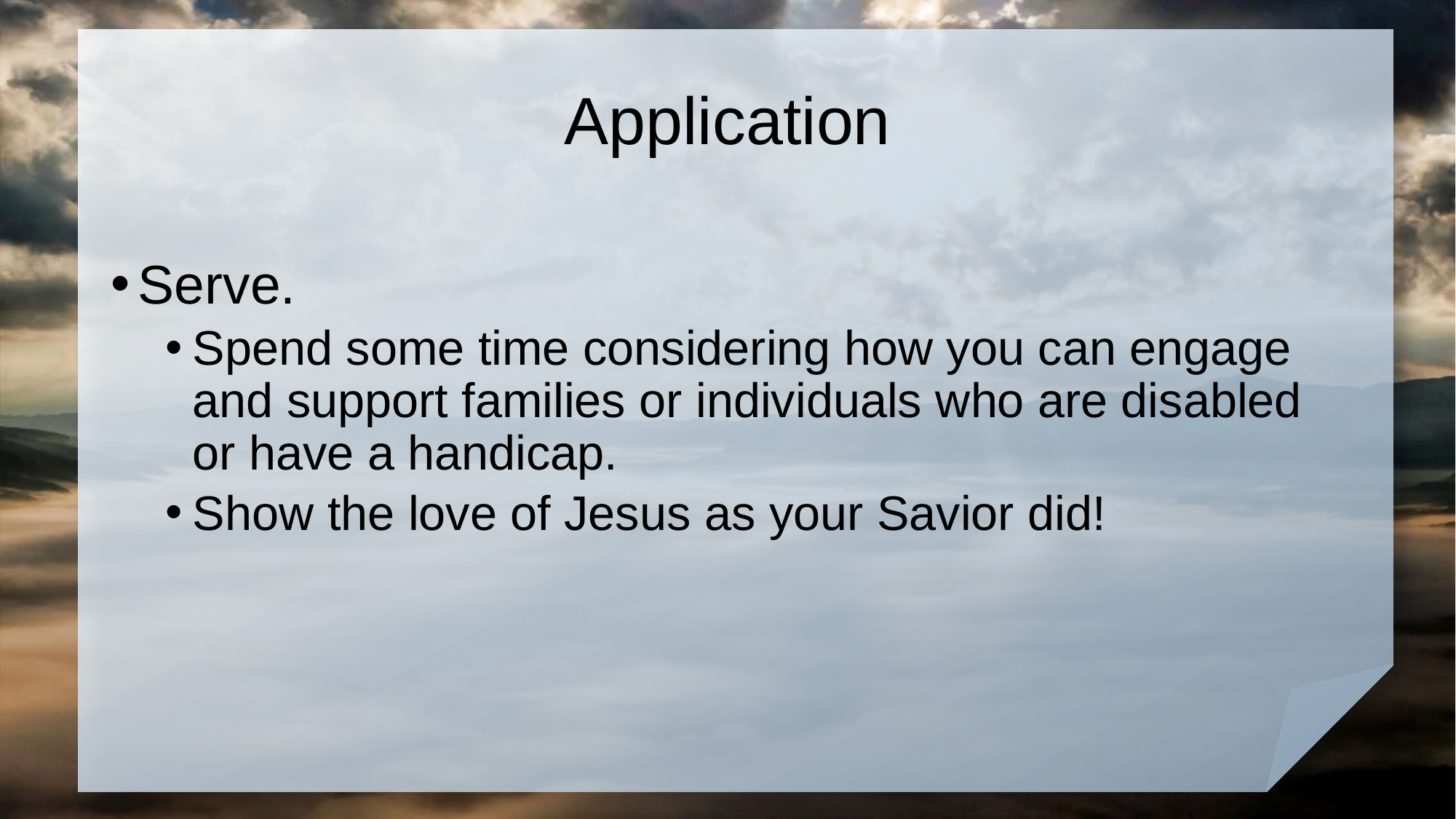

# Application
Serve.
Spend some time considering how you can engage and support families or individuals who are disabled or have a handicap.
Show the love of Jesus as your Savior did!